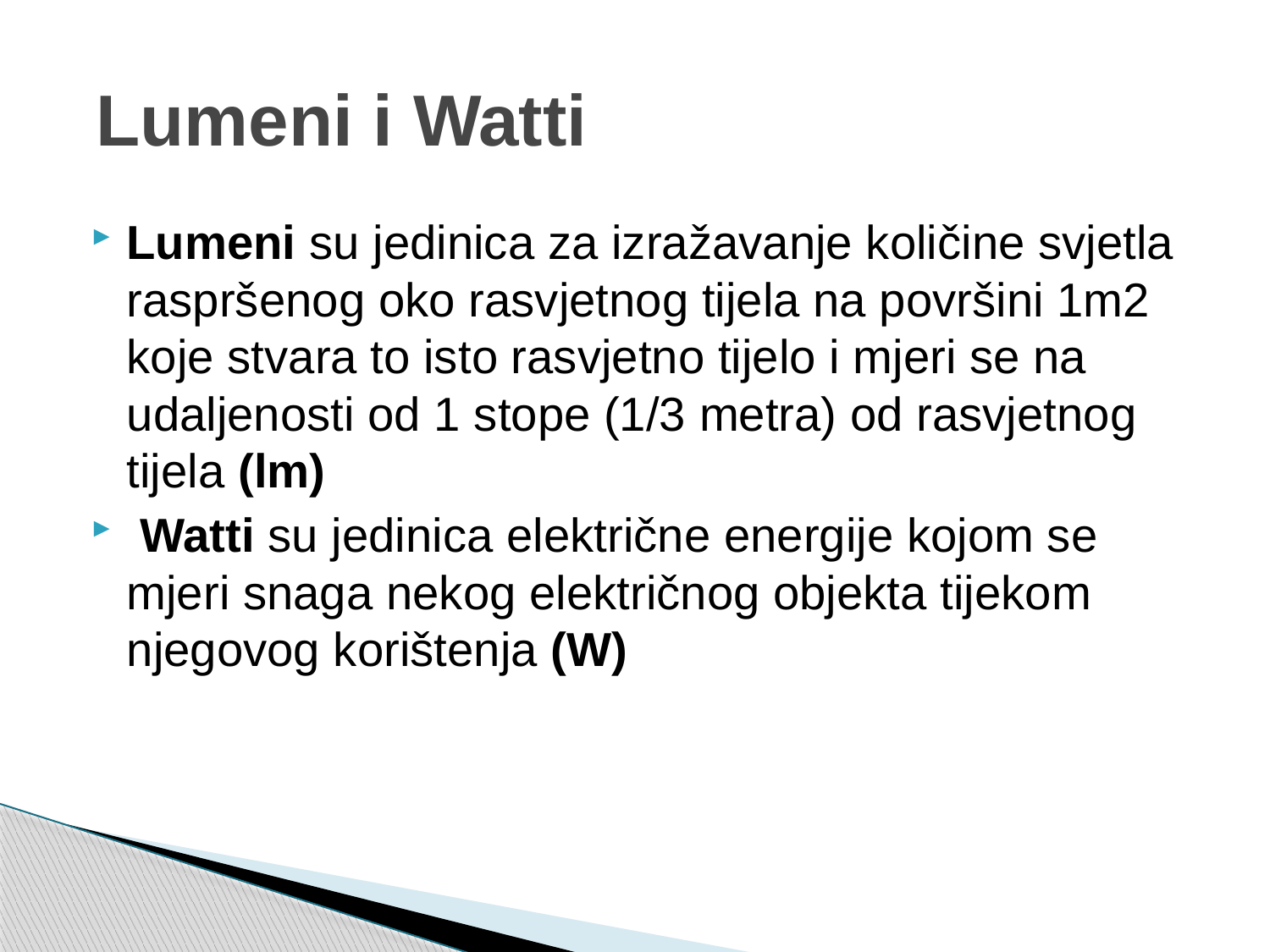

# Lumeni i Watti
Lumeni su jedinica za izražavanje količine svjetla raspršenog oko rasvjetnog tijela na površini 1m2 koje stvara to isto rasvjetno tijelo i mjeri se na udaljenosti od 1 stope (1/3 metra) od rasvjetnog tijela (lm)
 Watti su jedinica električne energije kojom se mjeri snaga nekog električnog objekta tijekom njegovog korištenja (W)